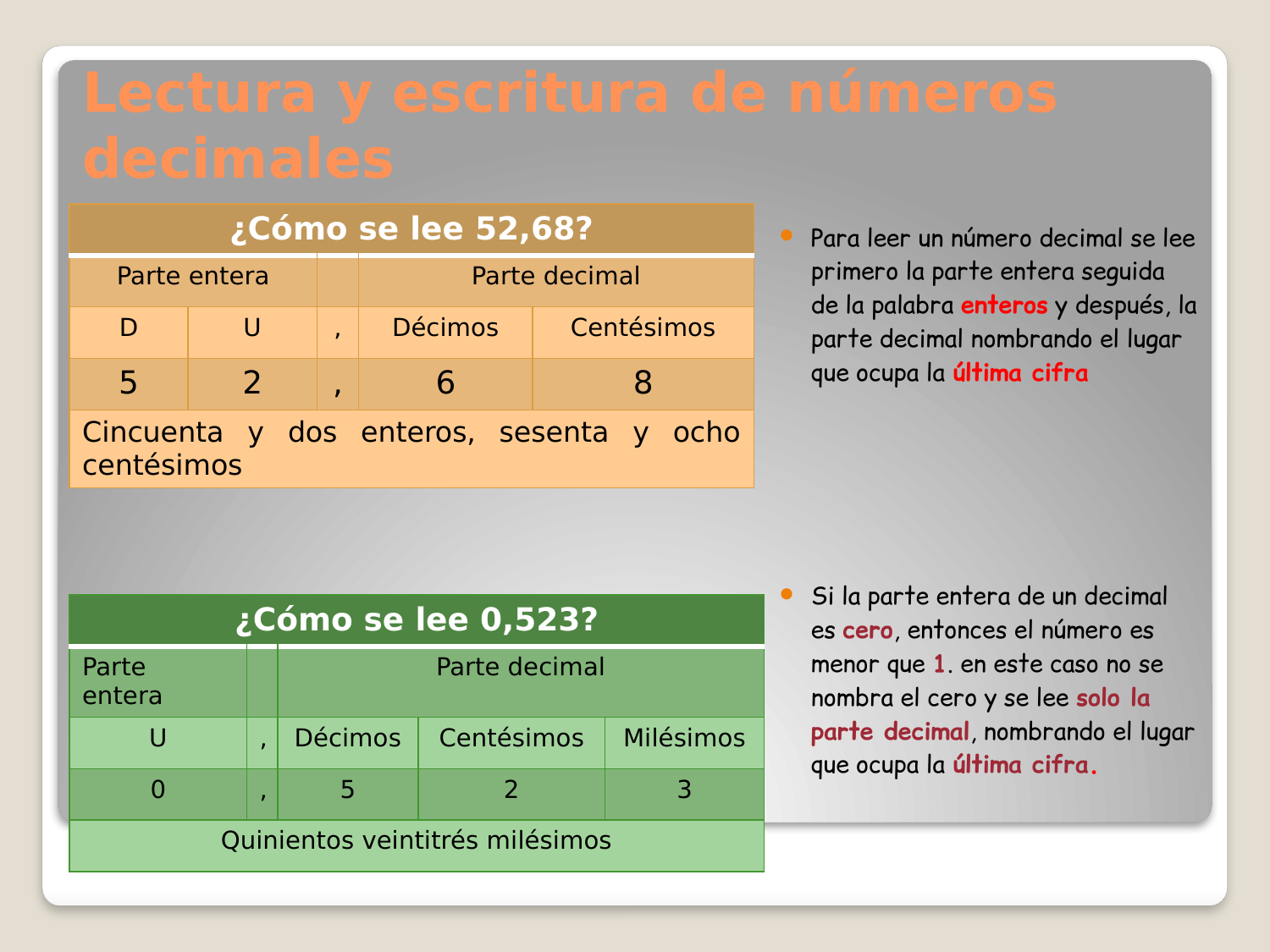

# Lectura y escritura de números decimales
| ¿Cómo se lee 52,68? |  |  |  |  |
| --- | --- | --- | --- | --- |
| Parte entera |  |  | Parte decimal |  |
| D | U | , | Décimos | Centésimos |
| 5 | 2 | , | 6 | 8 |
| Cincuenta y dos enteros, sesenta y ocho centésimos |  |  |  |  |
Para leer un número decimal se lee primero la parte entera seguida de la palabra enteros y después, la parte decimal nombrando el lugar que ocupa la última cifra

Si la parte entera de un decimal es cero, entonces el número es menor que 1. en este caso no se nombra el cero y se lee solo la parte decimal, nombrando el lugar que ocupa la última cifra.
| ¿Cómo se lee 0,523? |  |  |  |  |
| --- | --- | --- | --- | --- |
| Parte entera |  | Parte decimal |  |  |
| U | , | Décimos | Centésimos | Milésimos |
| 0 | , | 5 | 2 | 3 |
| Quinientos veintitrés milésimos |  |  |  |  |